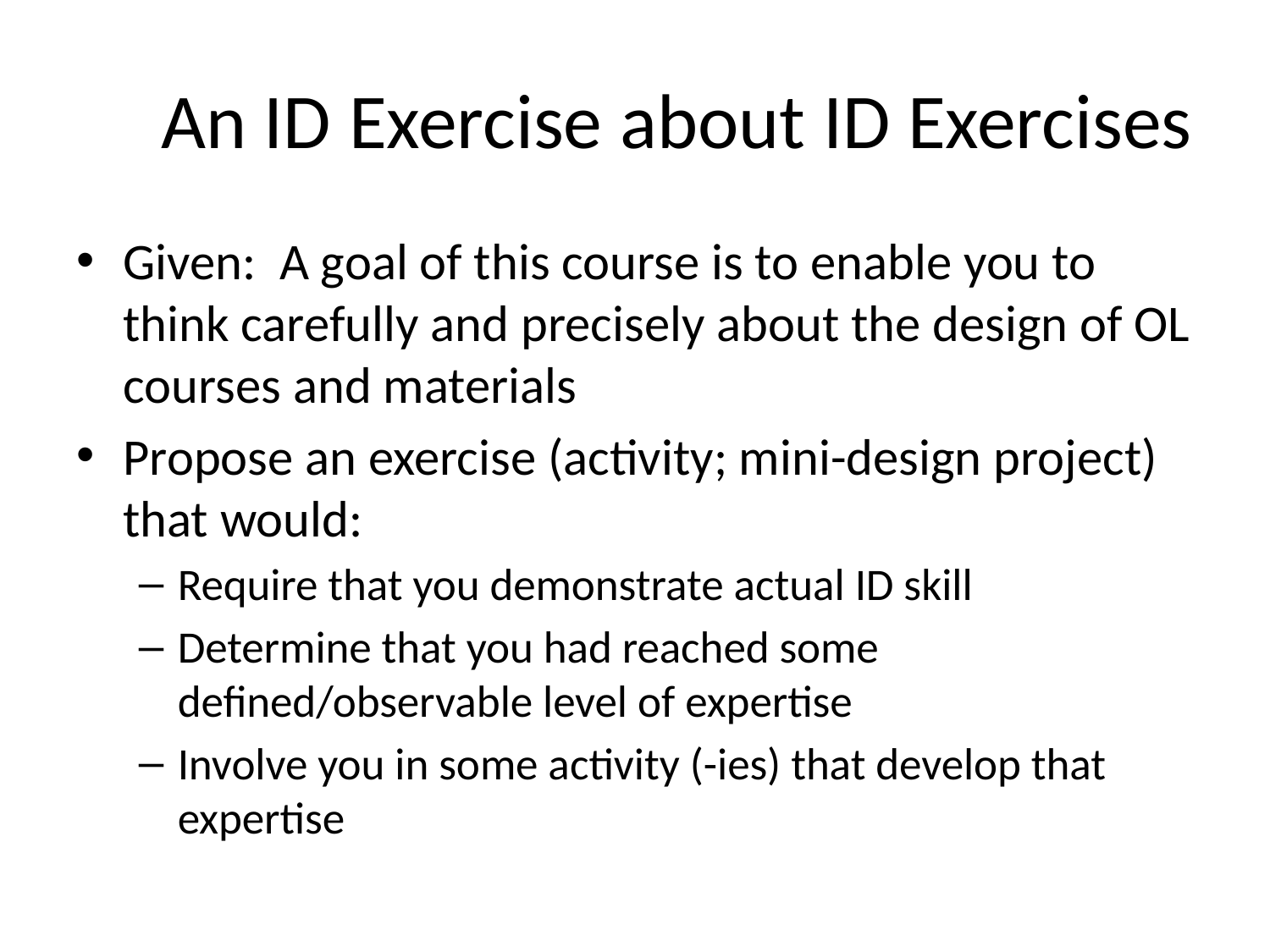

# An ID Exercise about ID Exercises
Given:  A goal of this course is to enable you to think carefully and precisely about the design of OL courses and materials
Propose an exercise (activity; mini-design project) that would:
Require that you demonstrate actual ID skill
Determine that you had reached some defined/observable level of expertise
Involve you in some activity (-ies) that develop that expertise